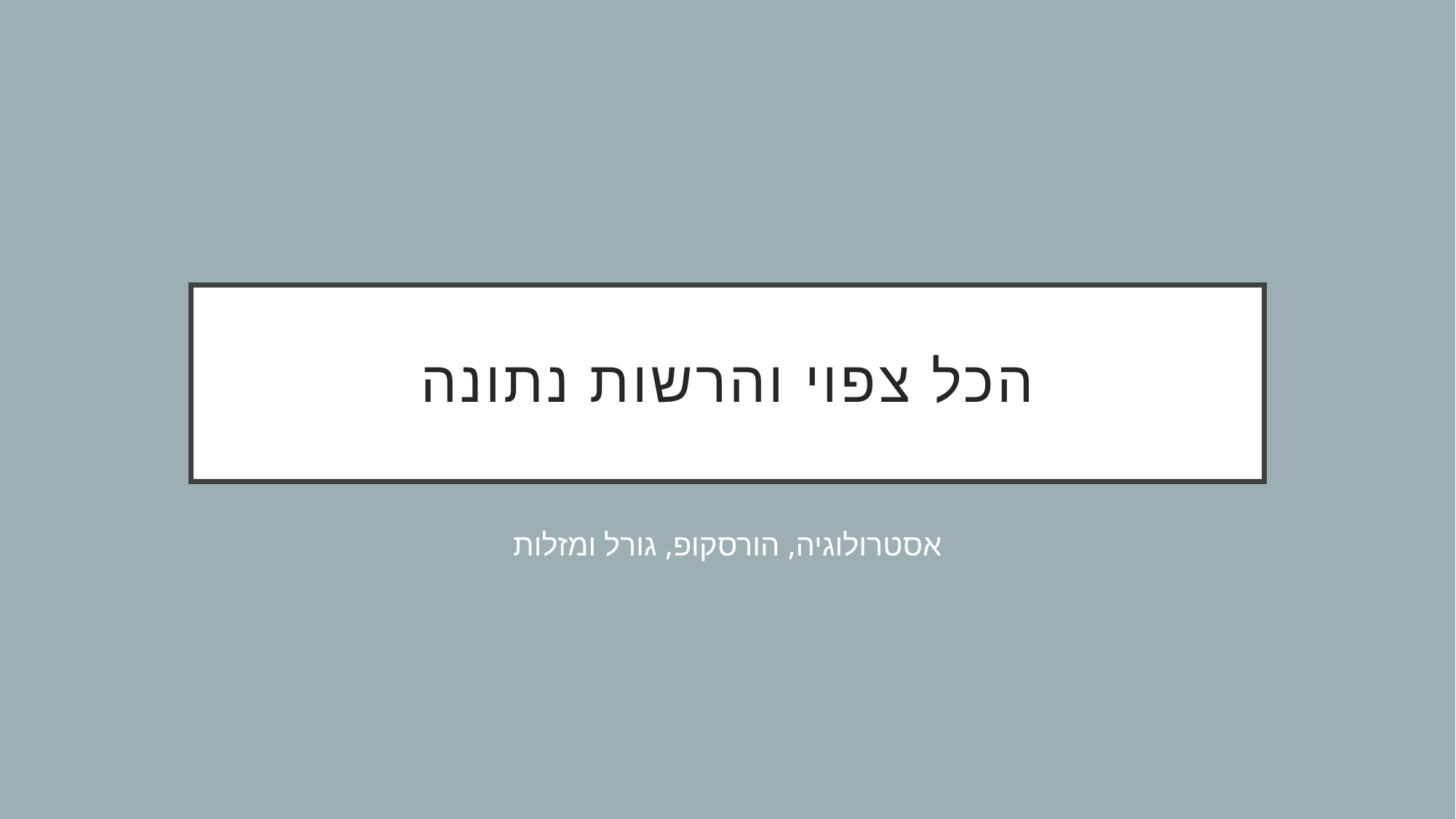

# הכל צפוי והרשות נתונה
אסטרולוגיה, הורסקופ, גורל ומזלות